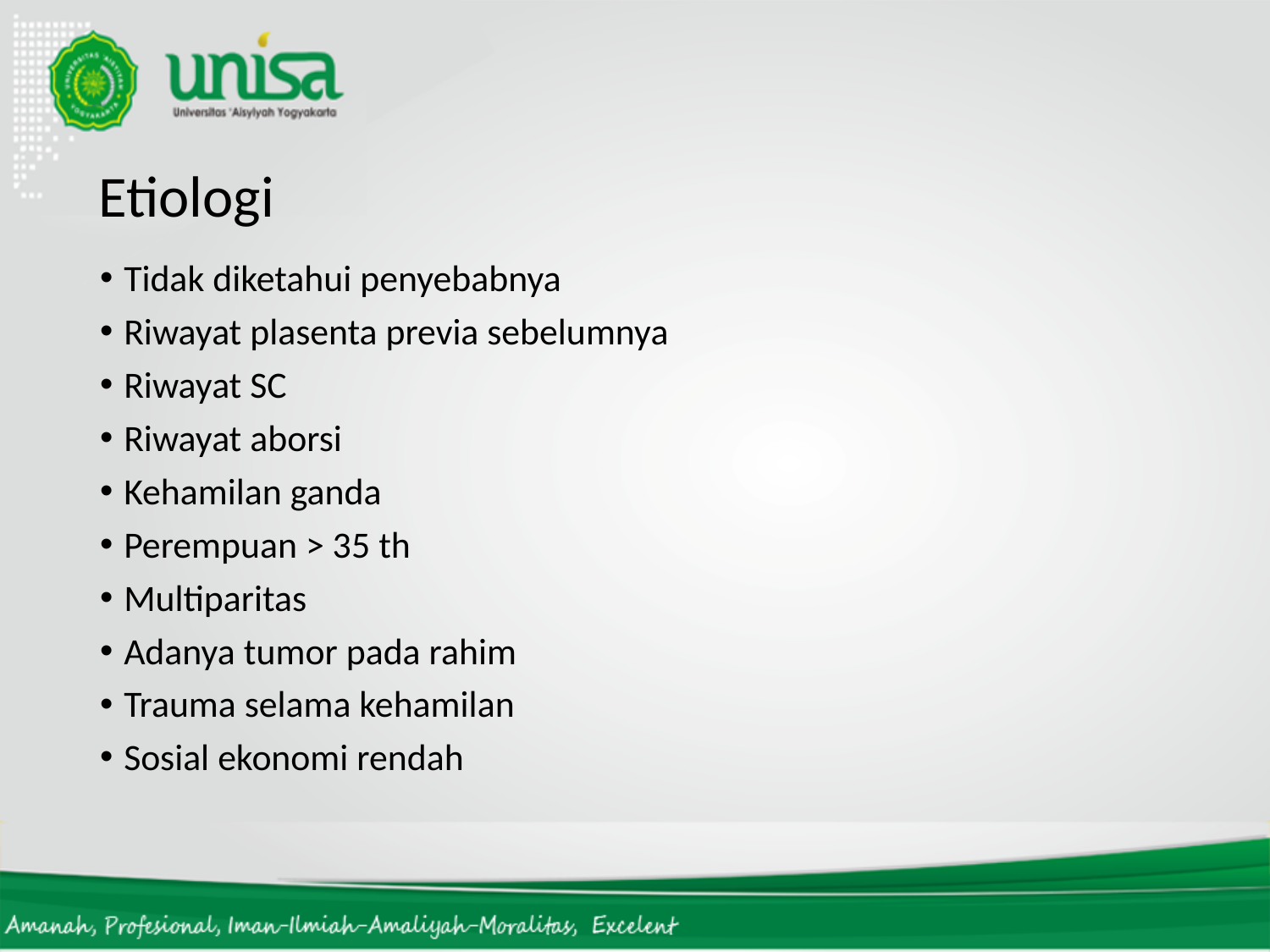

# Etiologi
Tidak diketahui penyebabnya
Riwayat plasenta previa sebelumnya
Riwayat SC
Riwayat aborsi
Kehamilan ganda
Perempuan > 35 th
Multiparitas
Adanya tumor pada rahim
Trauma selama kehamilan
Sosial ekonomi rendah